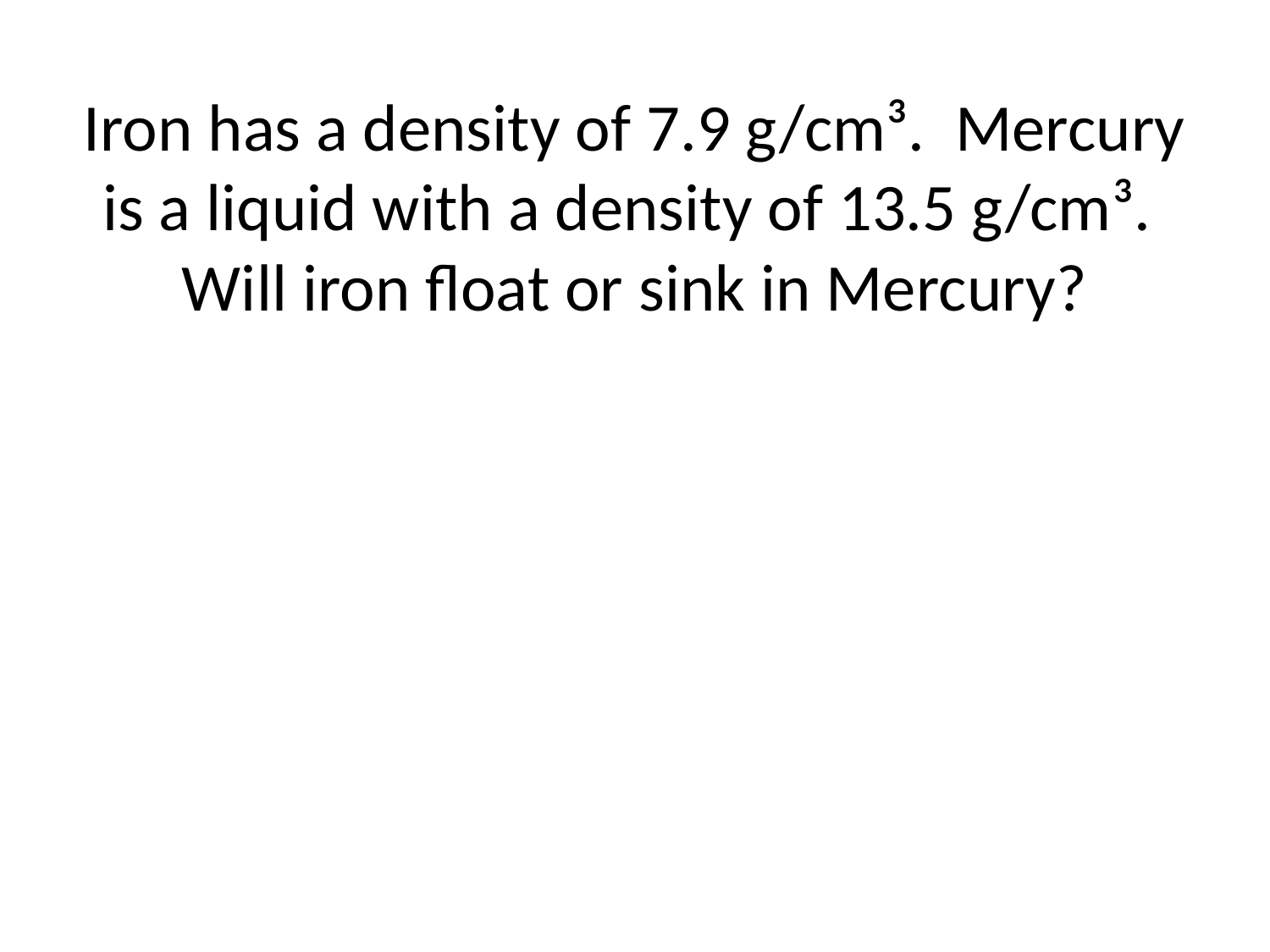

# Iron has a density of 7.9 g/cm³.  Mercury is a liquid with a density of 13.5 g/cm³.  Will iron float or sink in Mercury?